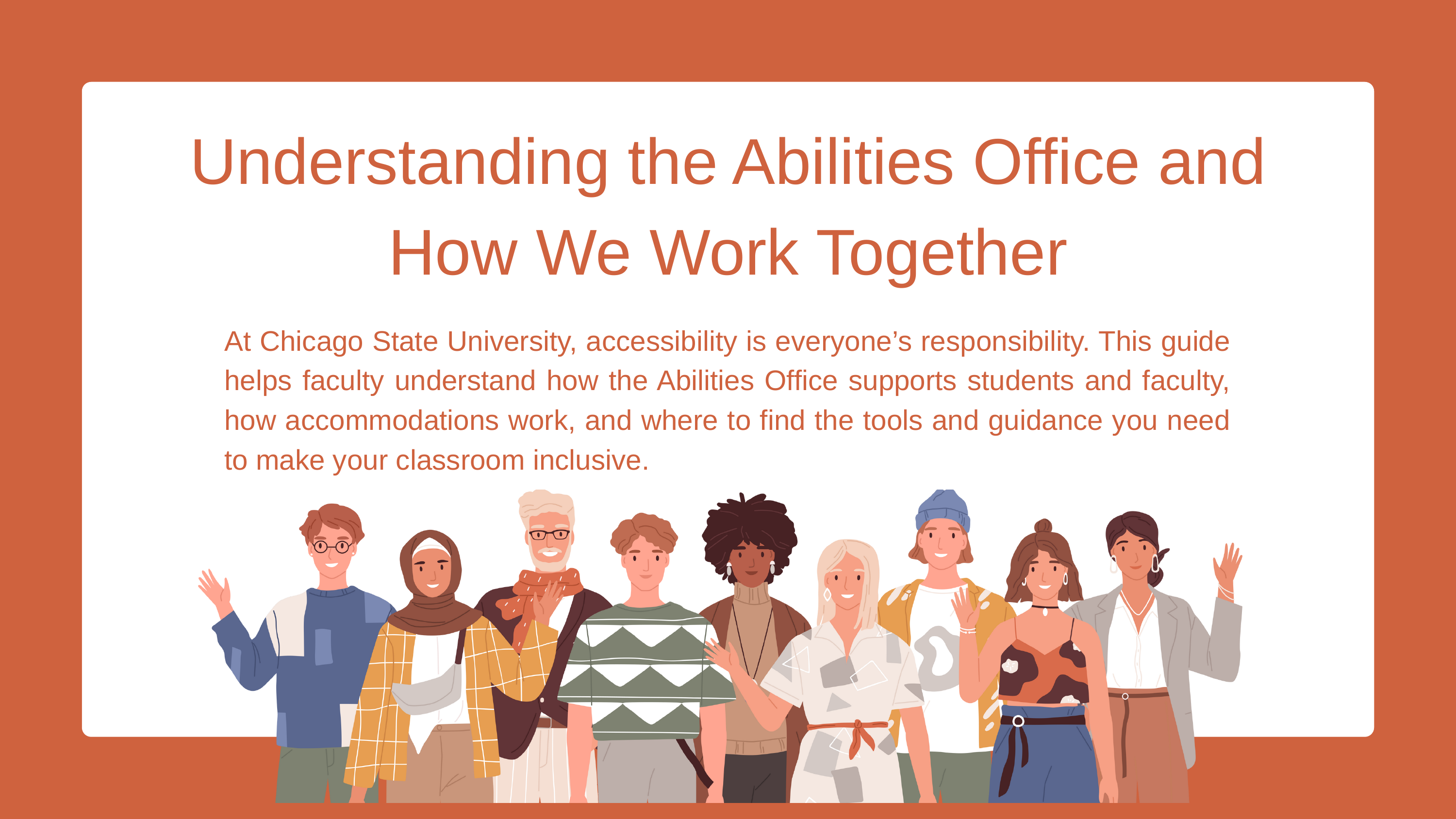

Understanding the Abilities Office and How We Work Together

At Chicago State University, accessibility is everyone’s responsibility. This guide helps faculty understand how the Abilities Office supports students and faculty, how accommodations work, and where to find the tools and guidance you need to make your classroom inclusive.